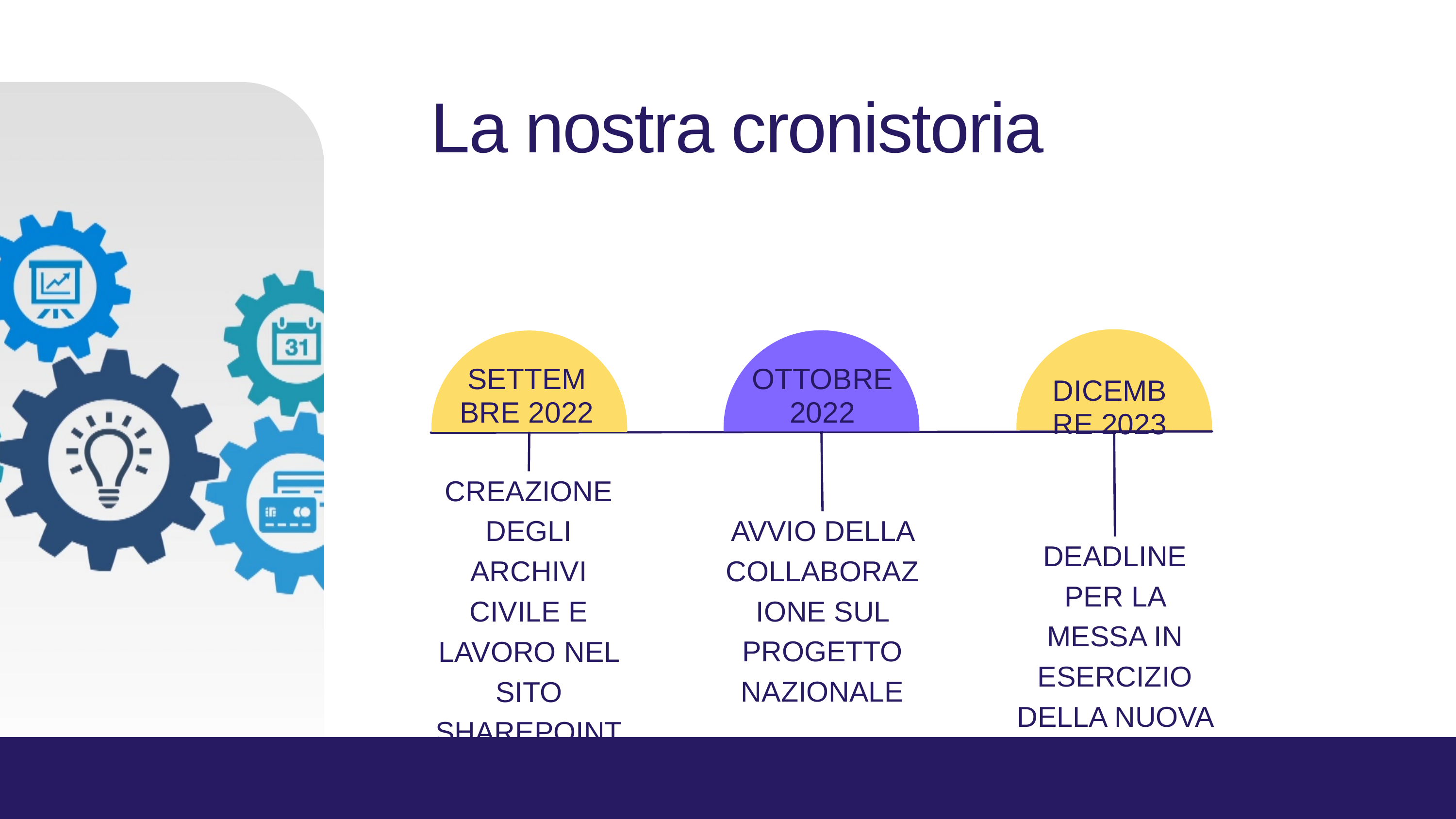

La nostra cronistoria

SETTEMBRE 2022
OTTOBRE
2022
DICEMBRE 2023

CREAZIONE DEGLI ARCHIVI CIVILE E LAVORO NEL SITO SHAREPOINT
AVVIO DELLA COLLABORAZIONE SUL PROGETTO NAZIONALE
DEADLINE PER LA MESSA IN ESERCIZIO DELLA NUOVA PIATTAFORMA